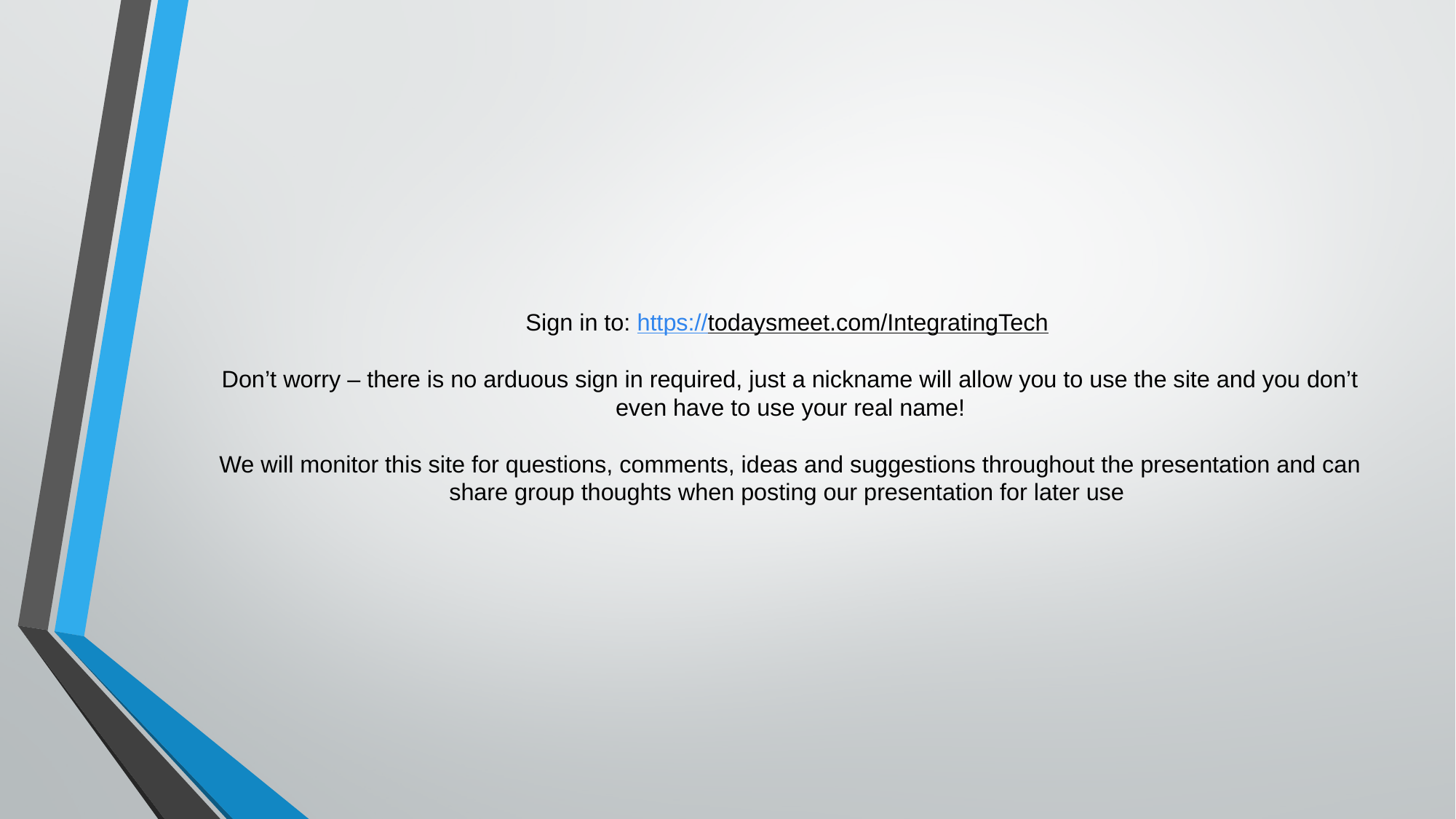

# Sign in to: https://todaysmeet.com/IntegratingTech Don’t worry – there is no arduous sign in required, just a nickname will allow you to use the site and you don’t even have to use your real name! We will monitor this site for questions, comments, ideas and suggestions throughout the presentation and can share group thoughts when posting our presentation for later use